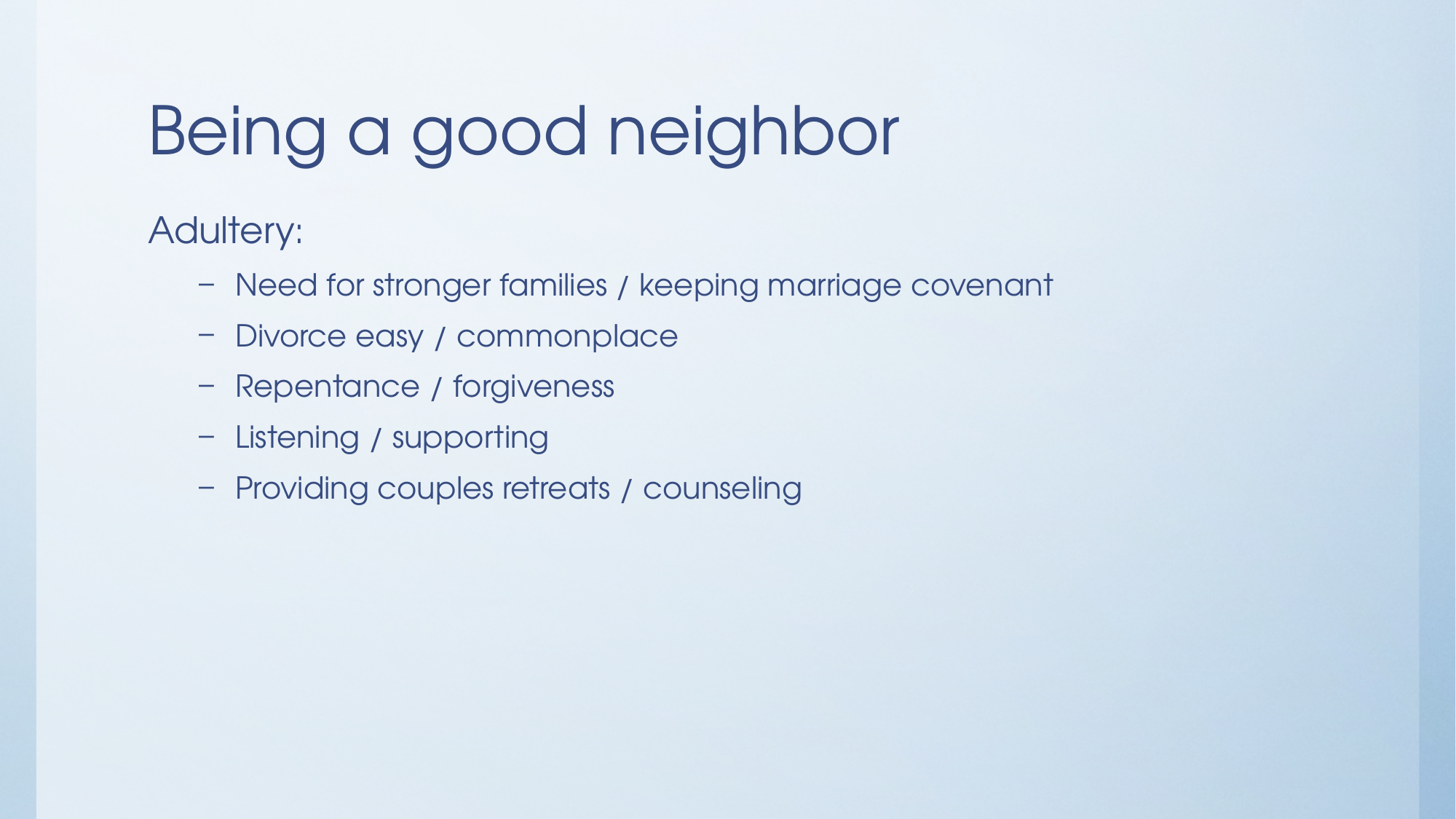

# Being a good neighbor
Adultery:
Need for stronger families / keeping marriage covenant
Divorce easy / commonplace
Repentance / forgiveness
Listening / supporting
Providing couples retreats / counseling